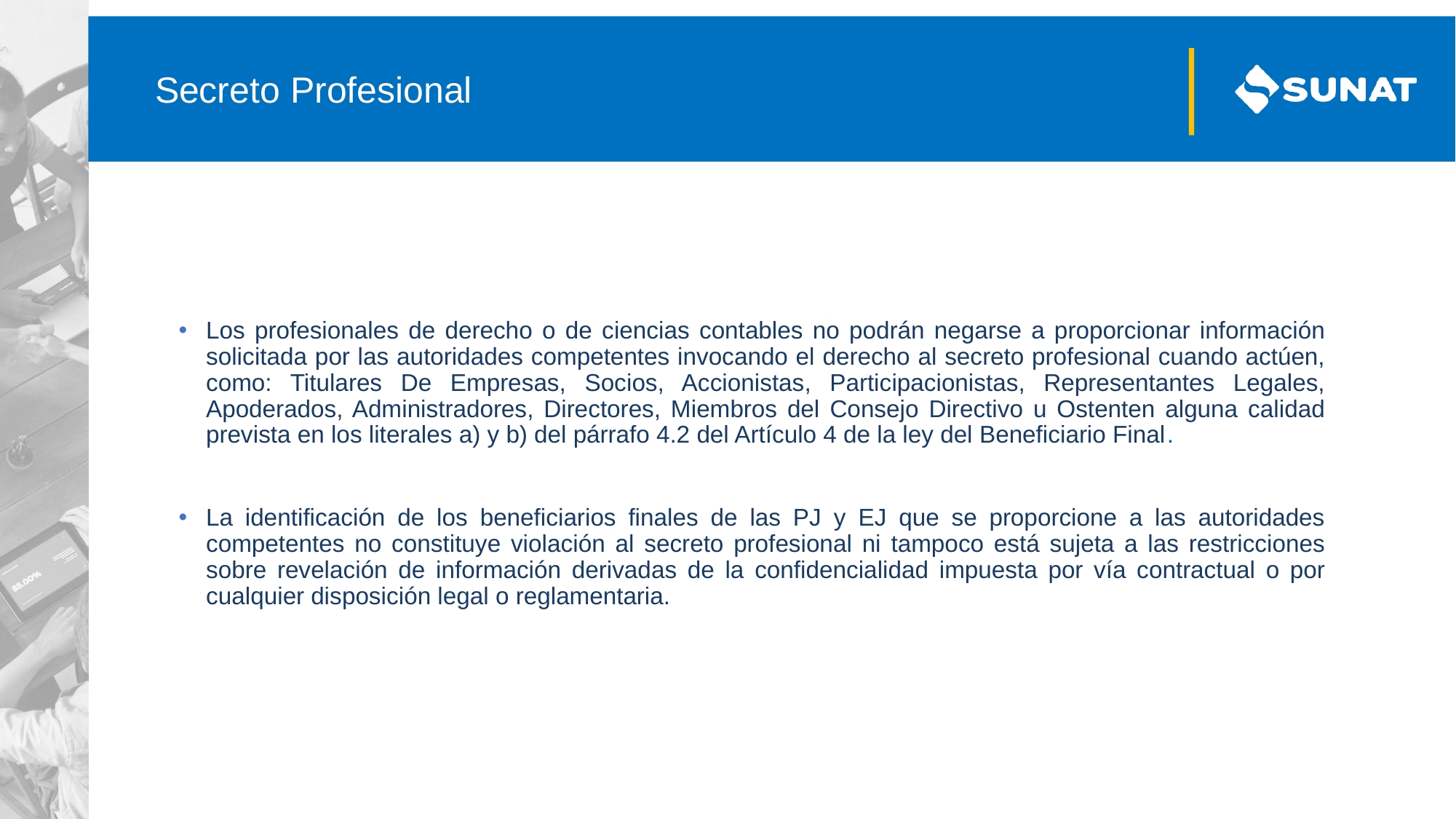

# Secreto Profesional
Los profesionales de derecho o de ciencias contables no podrán negarse a proporcionar información solicitada por las autoridades competentes invocando el derecho al secreto profesional cuando actúen, como: Titulares De Empresas, Socios, Accionistas, Participacionistas, Representantes Legales, Apoderados, Administradores, Directores, Miembros del Consejo Directivo u Ostenten alguna calidad prevista en los literales a) y b) del párrafo 4.2 del Artículo 4 de la ley del Beneficiario Final.

La identificación de los beneficiarios finales de las PJ y EJ que se proporcione a las autoridades competentes no constituye violación al secreto profesional ni tampoco está sujeta a las restricciones sobre revelación de información derivadas de la confidencialidad impuesta por vía contractual o por cualquier disposición legal o reglamentaria.